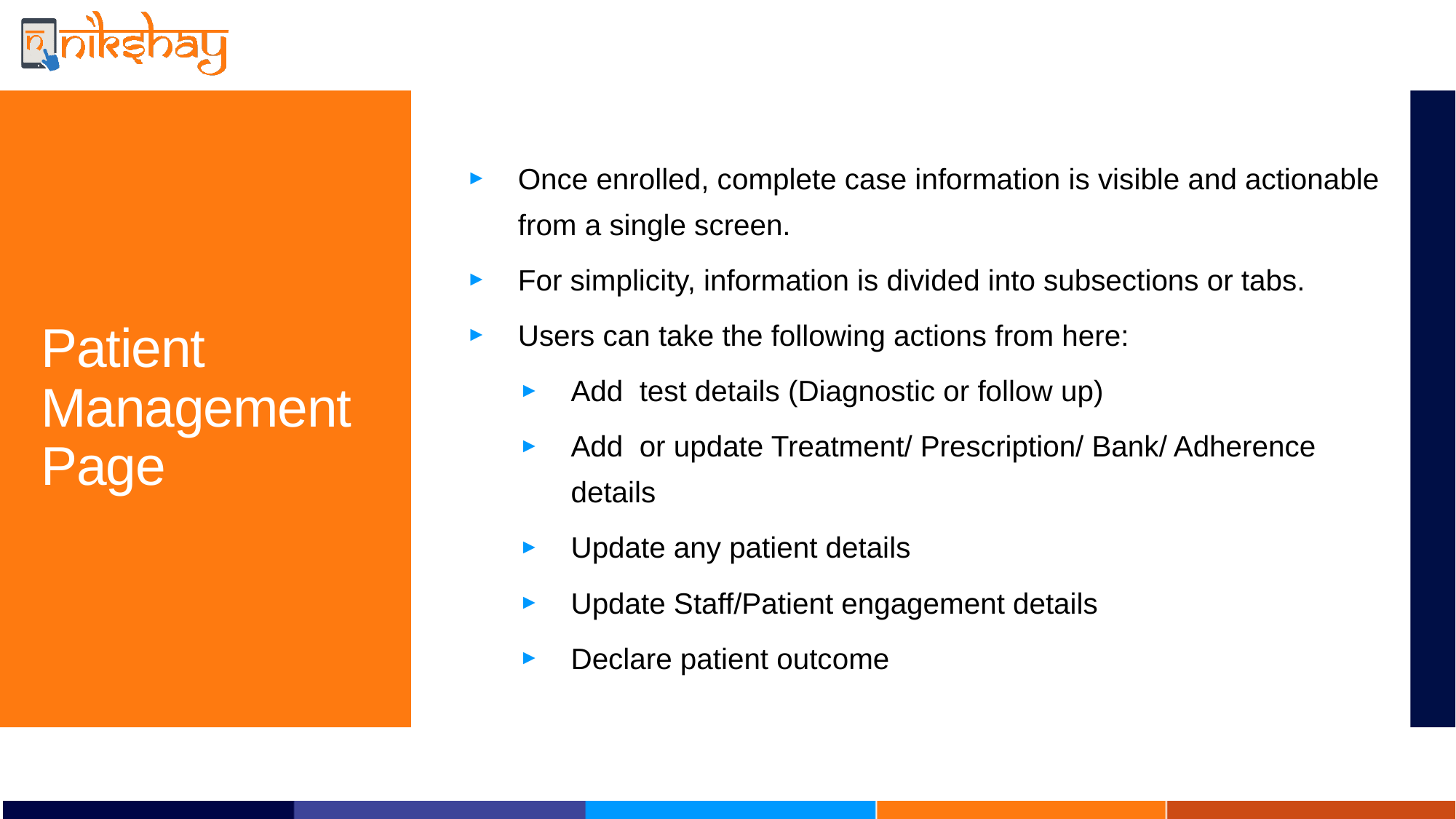

# Patient Management Page
Once enrolled, complete case information is visible and actionable from a single screen.
For simplicity, information is divided into subsections or tabs.
Users can take the following actions from here:
Add  test details (Diagnostic or follow up)
Add  or update Treatment/ Prescription/ Bank/ Adherence details
Update any patient details
Update Staff/Patient engagement details
Declare patient outcome